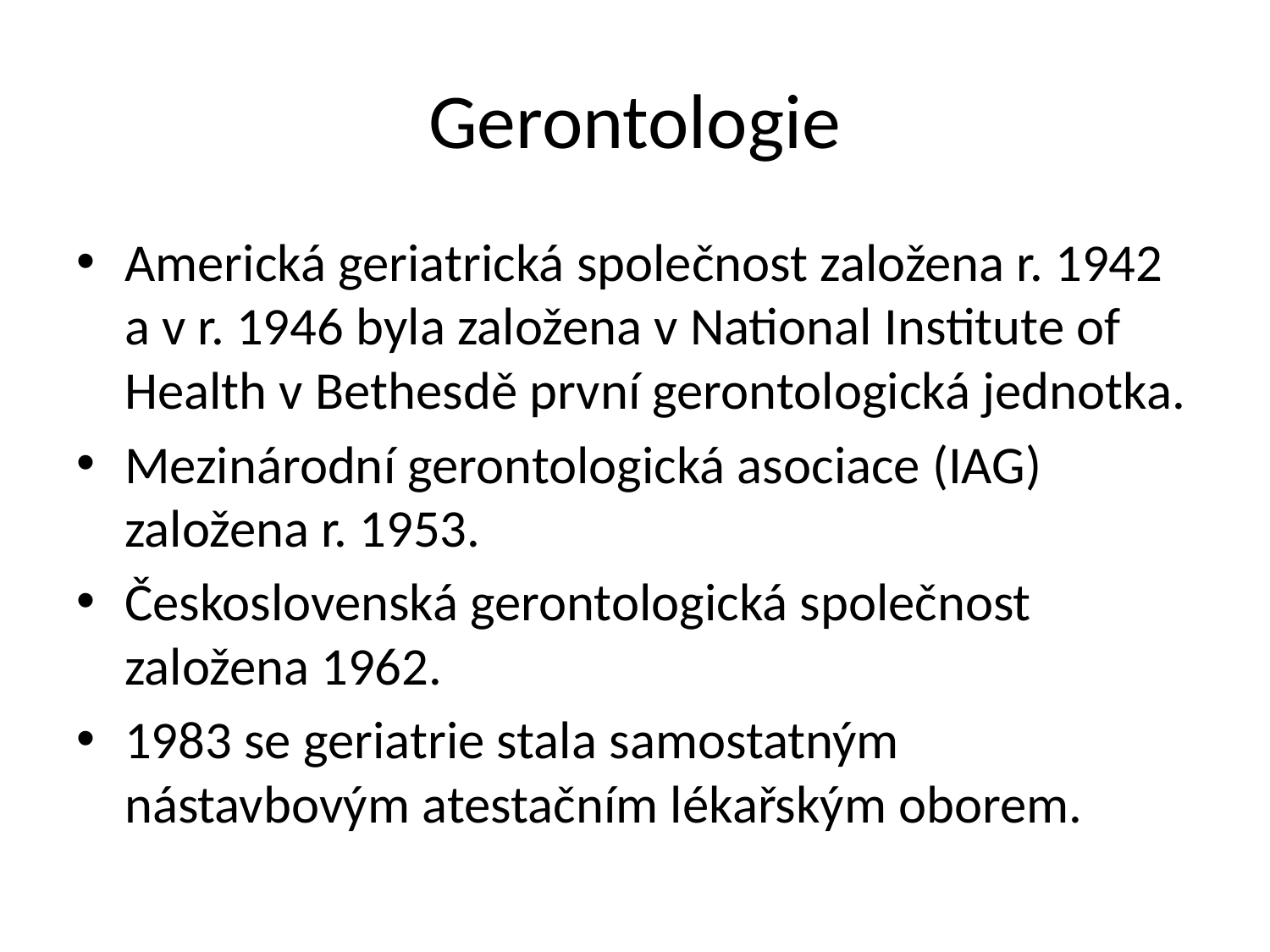

# Gerontologie
Americká geriatrická společnost založena r. 1942 a v r. 1946 byla založena v National Institute of Health v Bethesdě první gerontologická jednotka.
Mezinárodní gerontologická asociace (IAG) založena r. 1953.
Československá gerontologická společnost založena 1962.
1983 se geriatrie stala samostatným nástavbovým atestačním lékařským oborem.